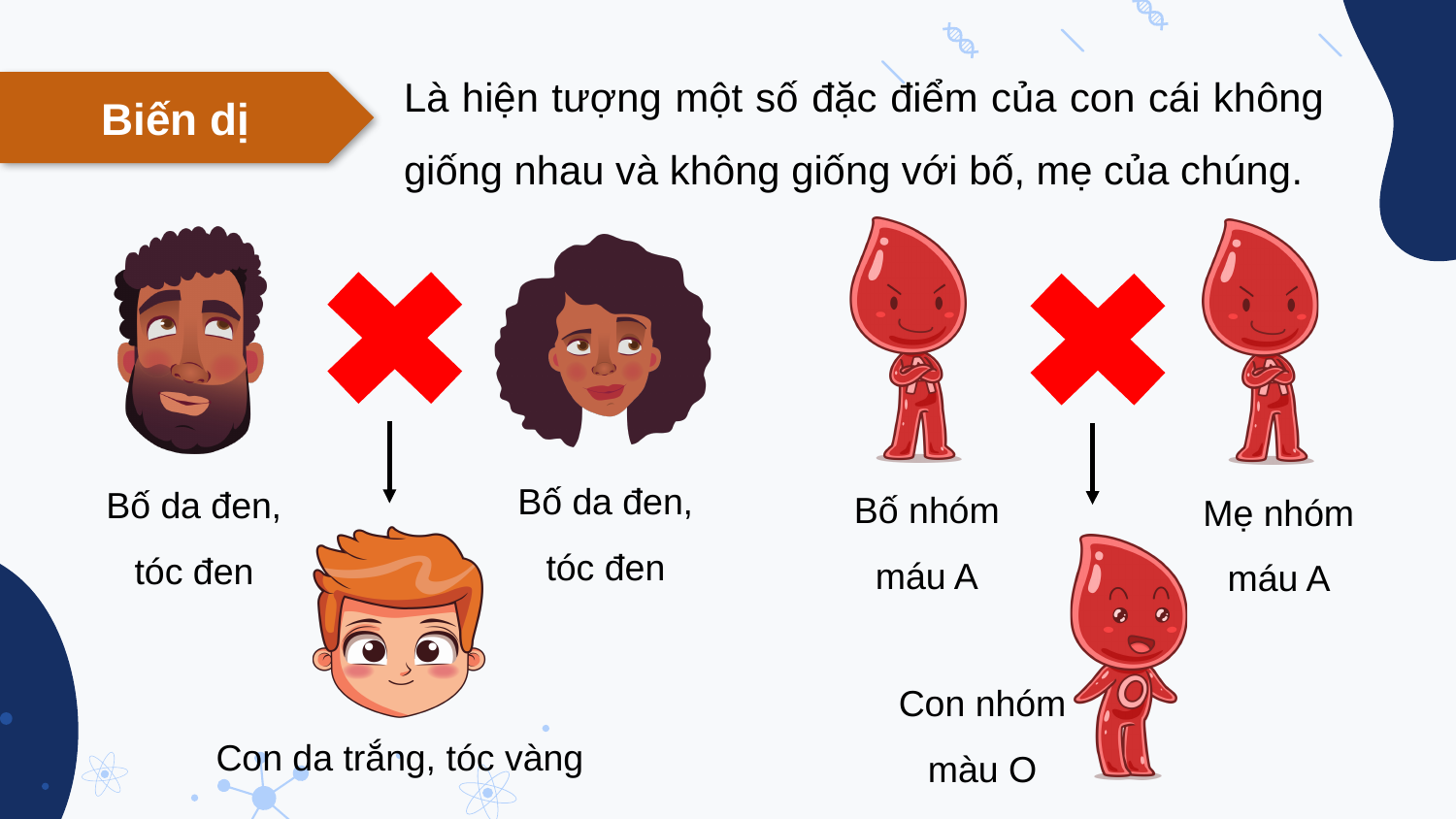

Là hiện tượng một số đặc điểm của con cái không giống nhau và không giống với bố, mẹ của chúng.
Biến dị

Bố nhóm máu A

Mẹ nhóm máu A

Bố da đen, tóc đen

Bố da đen, tóc đen

Con da trắng, tóc vàng

Con nhóm màu O